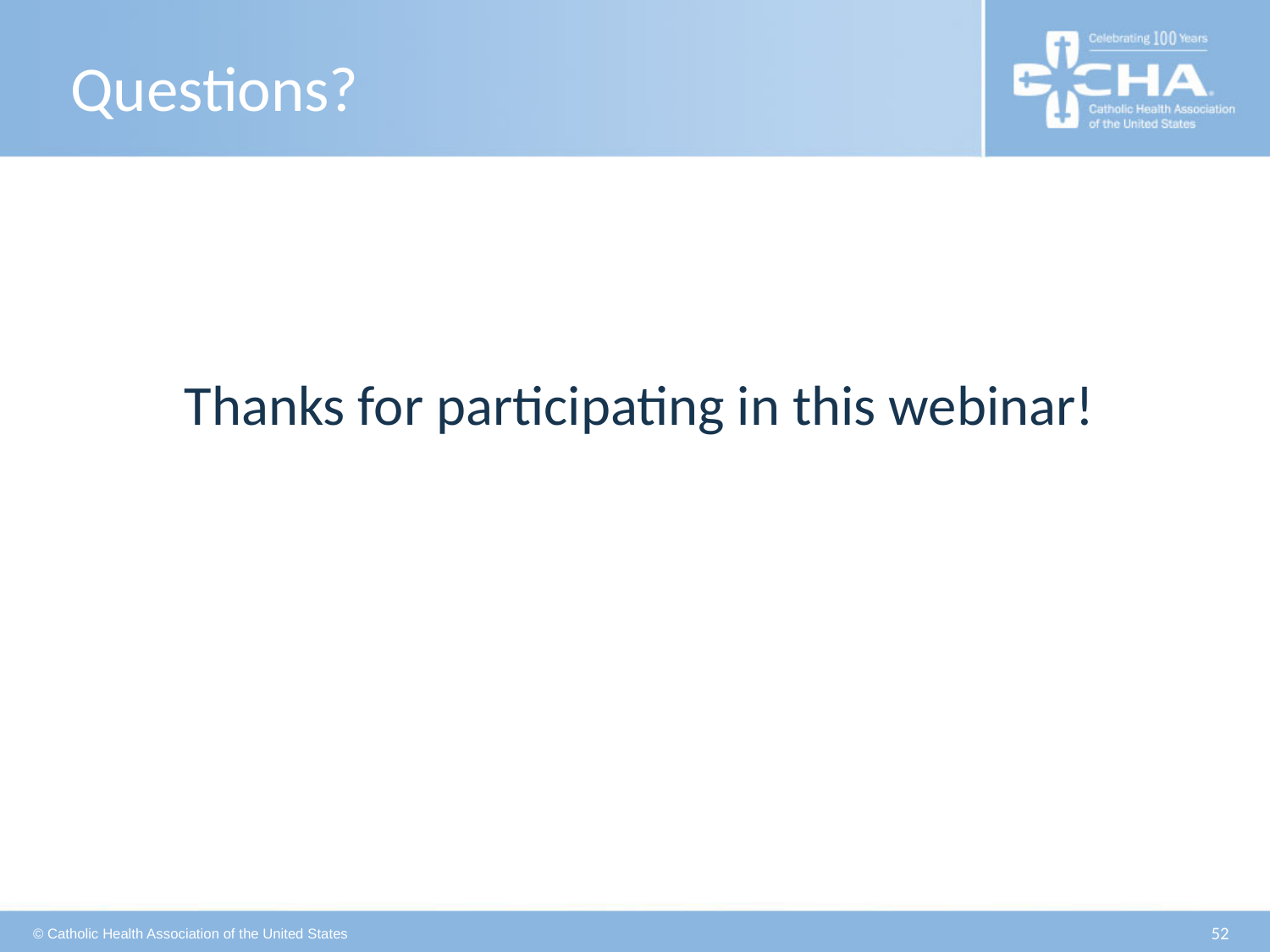

# Questions?

Thanks for participating in this webinar!
52